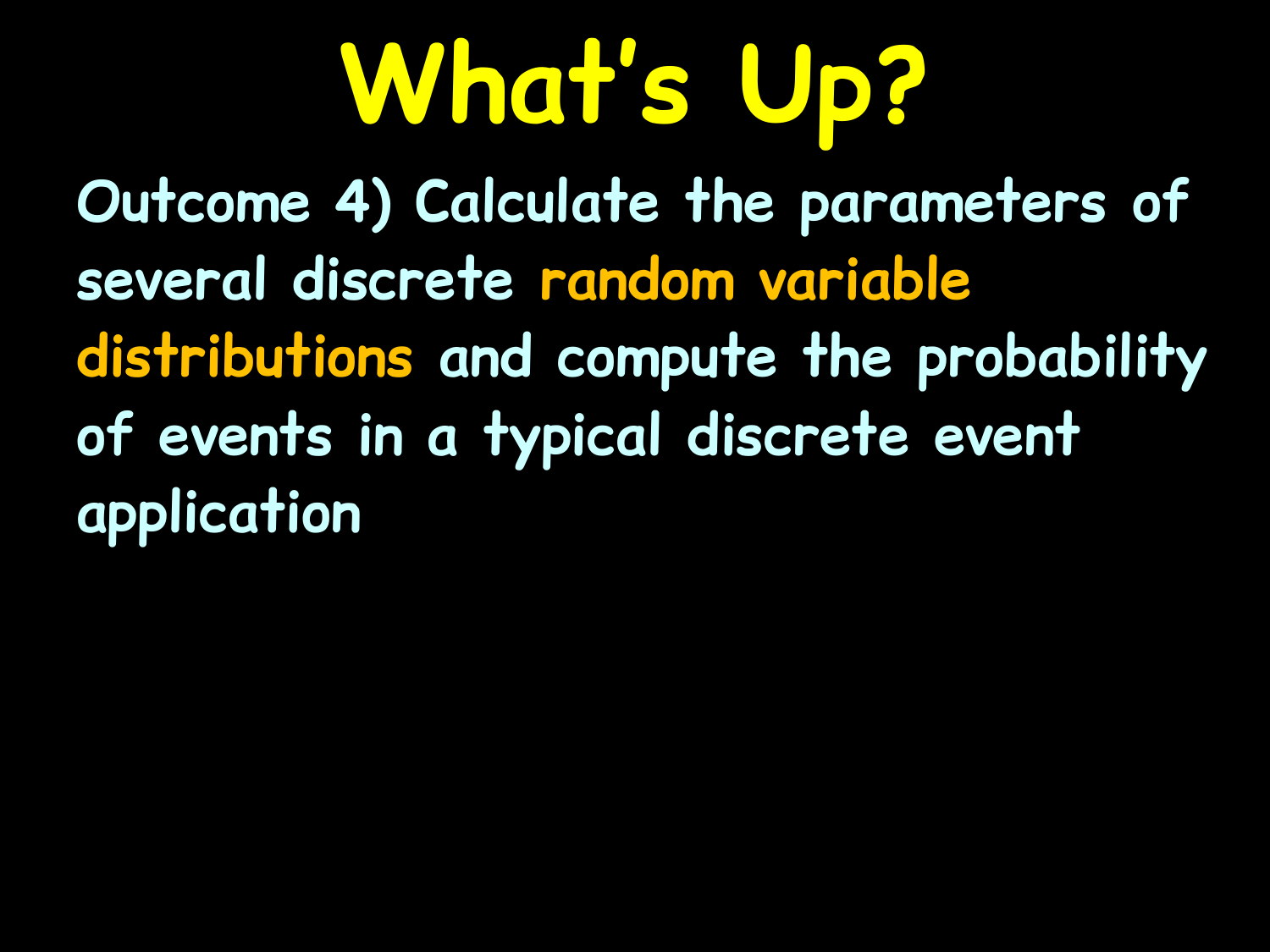

# What’s Up?
Outcome 4) Calculate the parameters of several discrete random variable distributions and compute the probability of events in a typical discrete event application